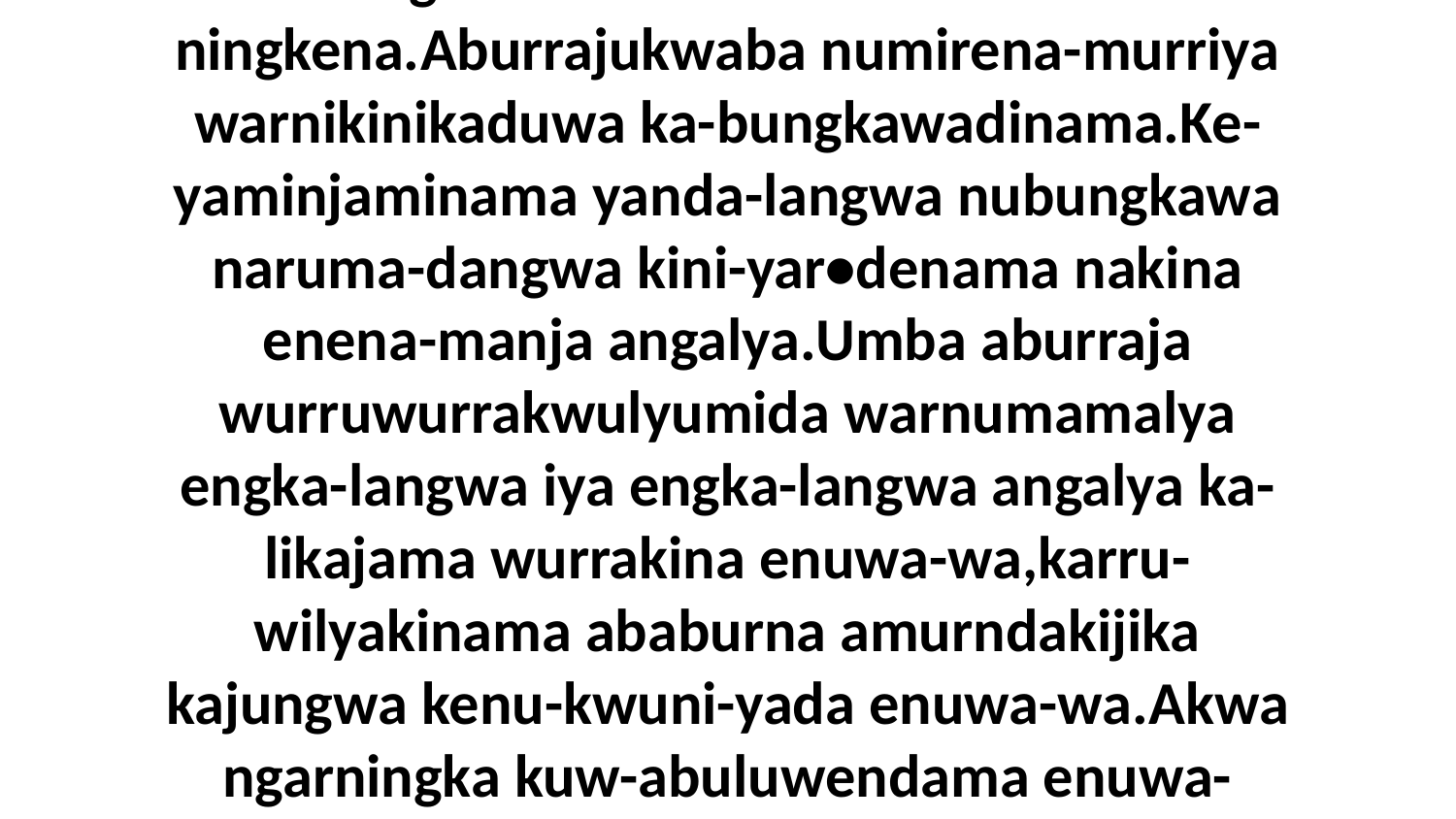

10 Nungkwaja nungkuwa Juda ku-bungkawadinama ambaka-murra ningkena.Aburrajukwaba numirena-murriya warnikinikaduwa ka-bungkawadinama.Ke-yaminjaminama yanda-langwa nubungkawa naruma-dangwa kini-yar•denama nakina enena-manja angalya.Umba aburraja wurruwurrakwulyumida warnumamalya engka-langwa iya engka-langwa angalya ka-likajama wurrakina enuwa-wa,karru-wilyakinama ababurna amurndakijika kajungwa kenu-kwuni-yada enuwa-wa.Akwa ngarningka kuw-abuluwendama enuwa-manja wurrakina mena warningma wurrakina naruma nakina-da.